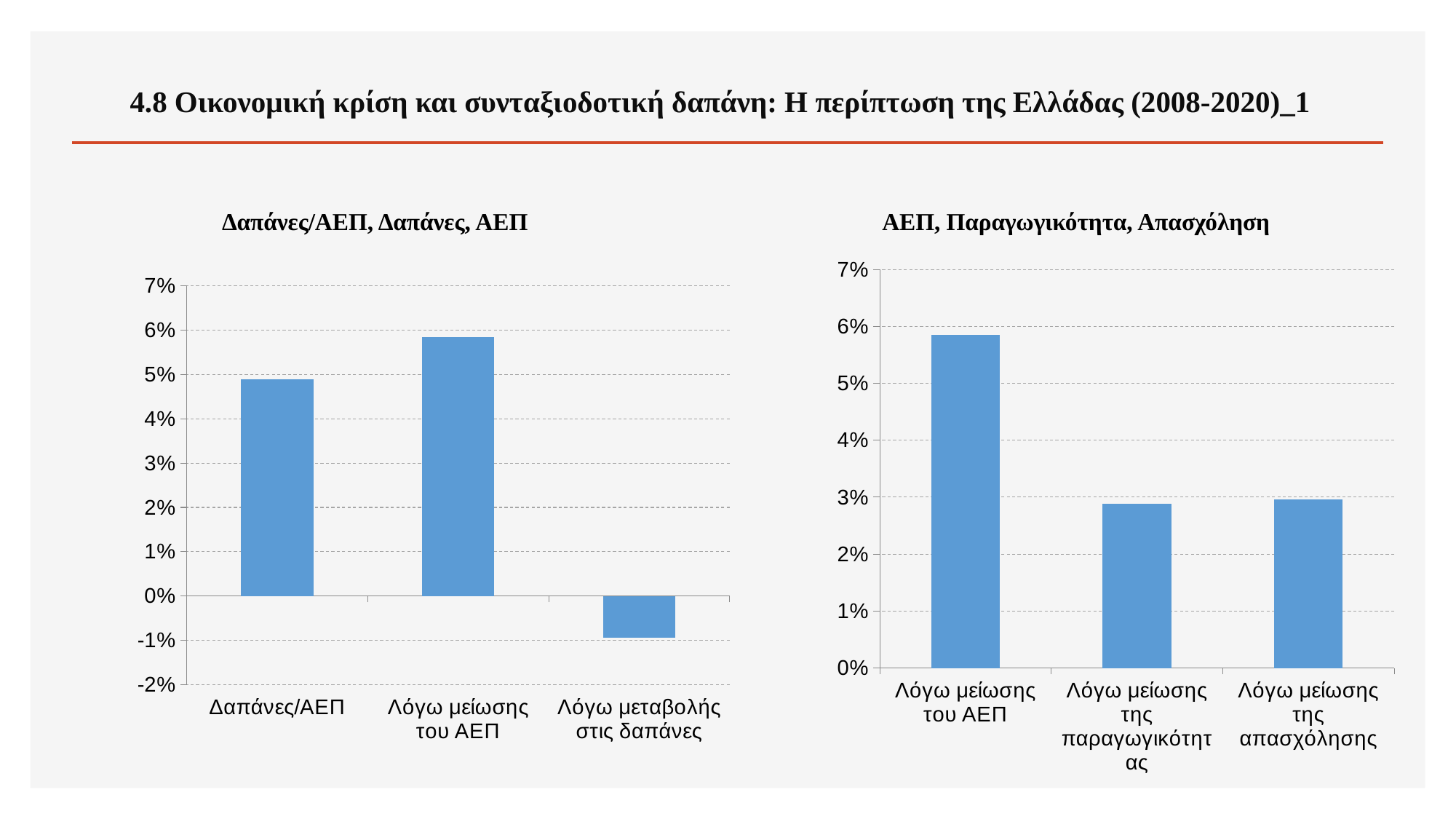

4.8 Οικονομική κρίση και συνταξιοδοτική δαπάνη: Η περίπτωση της Ελλάδας (2008-2020)_1
# Δαπάνες/ΑΕΠ, Δαπάνες, ΑΕΠ
ΑΕΠ, Παραγωγικότητα, Απασχόληση

### Chart

| Category | Στήλη2 |
|---|---|
| Λόγω μείωσης του ΑΕΠ | 0.05845515804061544 |
| Λόγω μείωσης της παραγωγικότητας | 0.028858351312244308 |
| Λόγω μείωσης της απασχόλησης | 0.029596806728371196 |

### Chart

| Category | Στήλη2 |
|---|---|
| Δαπάνες/ΑΕΠ | 0.048984001983906594 |
| Λόγω μείωσης του ΑΕΠ | 0.05845515804061544 |
| Λόγω μεταβολής στις δαπάνες | -0.009471156056708918 |